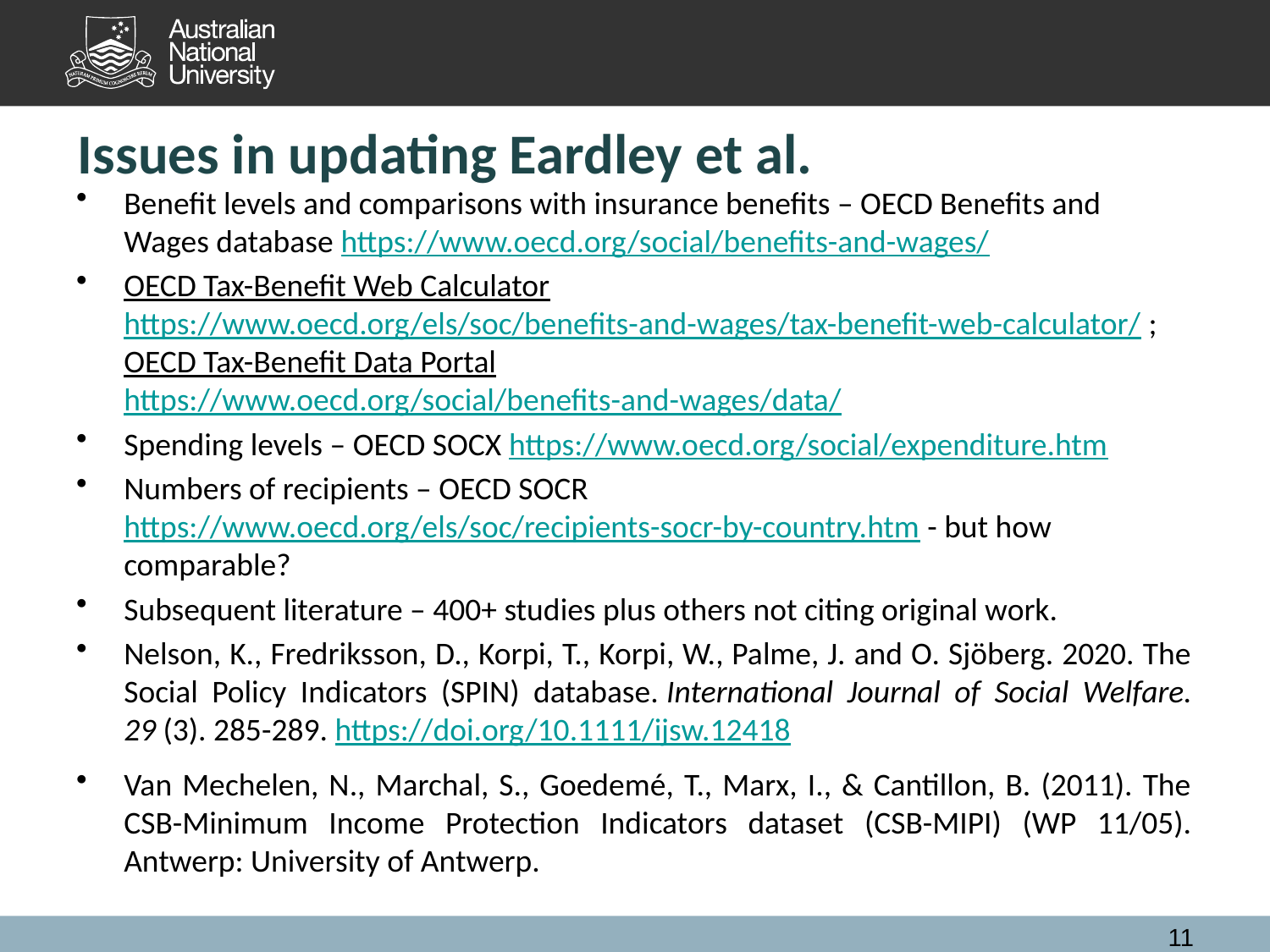

# Issues in updating Eardley et al.
Benefit levels and comparisons with insurance benefits – OECD Benefits and Wages database https://www.oecd.org/social/benefits-and-wages/
OECD Tax-Benefit Web Calculator https://www.oecd.org/els/soc/benefits-and-wages/tax-benefit-web-calculator/ ; OECD Tax-Benefit Data Portal https://www.oecd.org/social/benefits-and-wages/data/
Spending levels – OECD SOCX https://www.oecd.org/social/expenditure.htm
Numbers of recipients – OECD SOCR https://www.oecd.org/els/soc/recipients-socr-by-country.htm - but how comparable?
Subsequent literature – 400+ studies plus others not citing original work.
Nelson, K., Fredriksson, D., Korpi, T., Korpi, W., Palme, J. and O. Sjöberg. 2020. The Social Policy Indicators (SPIN) database. International Journal of Social Welfare. 29 (3). 285-289. https://doi.org/10.1111/ijsw.12418
Van Mechelen, N., Marchal, S., Goedemé, T., Marx, I., & Cantillon, B. (2011). The CSB-Minimum Income Protection Indicators dataset (CSB-MIPI) (WP 11/05). Antwerp: University of Antwerp.
11